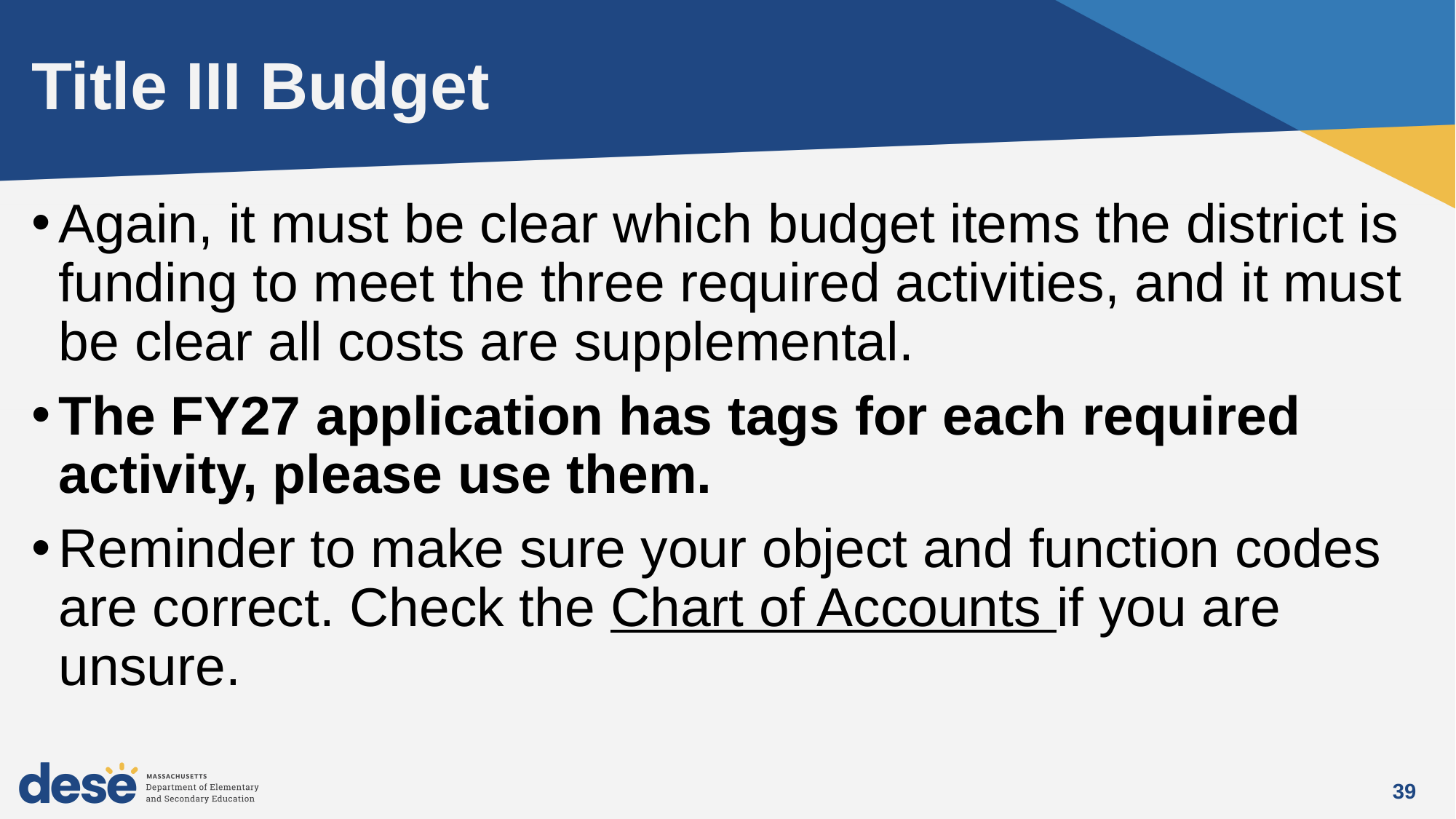

# Title III Budget
Again, it must be clear which budget items the district is funding to meet the three required activities, and it must be clear all costs are supplemental.
The FY27 application has tags for each required activity, please use them.
Reminder to make sure your object and function codes are correct. Check the Chart of Accounts if you are unsure.
39